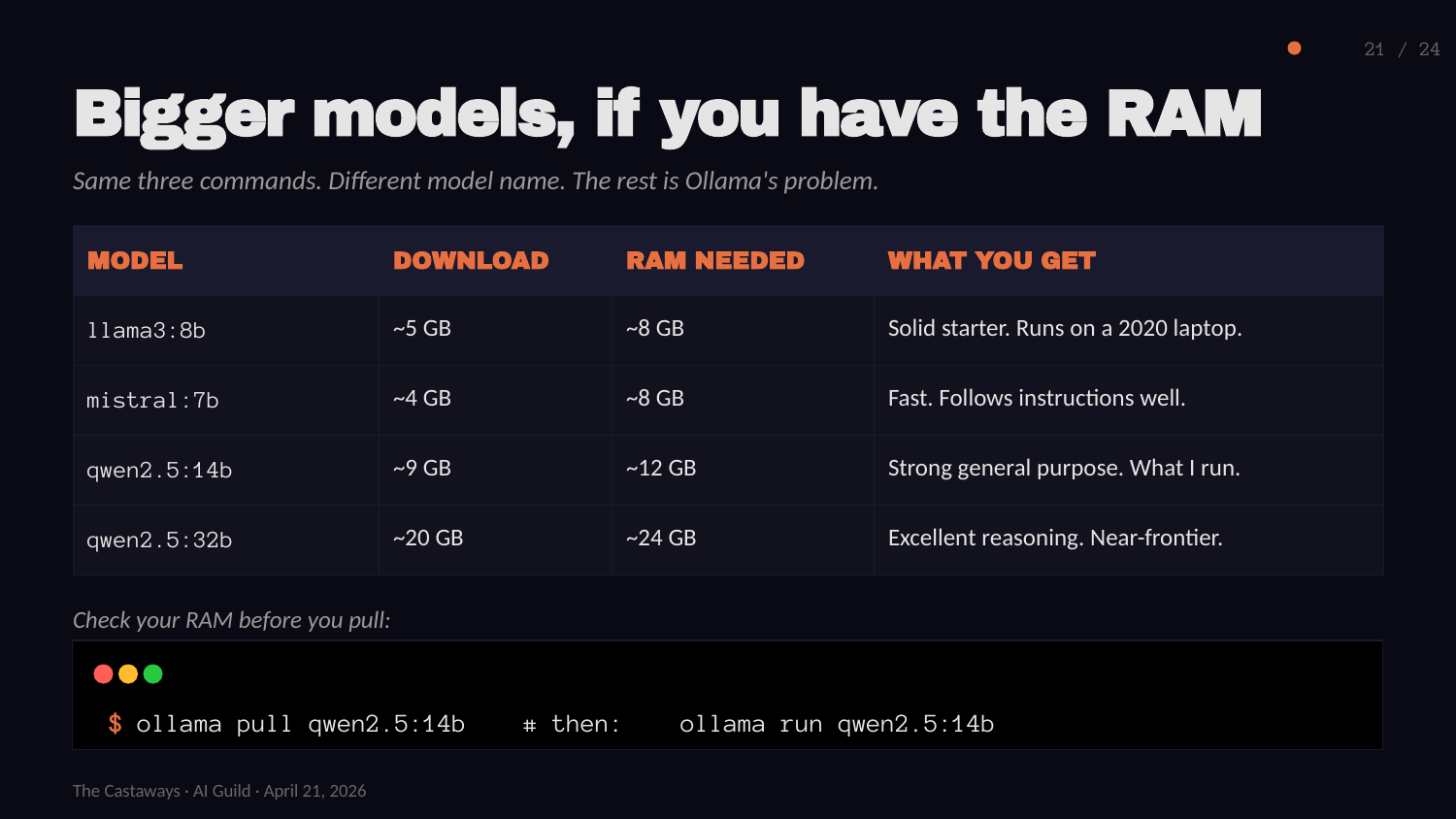

21 / 24

Bigger models, if you have the RAM
Same three commands. Different model name. The rest is Ollama's problem.
| MODEL | DOWNLOAD | RAM NEEDED | WHAT YOU GET |
| --- | --- | --- | --- |
| llama3:8b | ~5 GB | ~8 GB | Solid starter. Runs on a 2020 laptop. |
| mistral:7b | ~4 GB | ~8 GB | Fast. Follows instructions well. |
| qwen2.5:14b | ~9 GB | ~12 GB | Strong general purpose. What I run. |
| qwen2.5:32b | ~20 GB | ~24 GB | Excellent reasoning. Near-frontier. |
Check your RAM before you pull:

$ ollama pull qwen2.5:14b    # then:    ollama run qwen2.5:14b
The Castaways · AI Guild · April 21, 2026